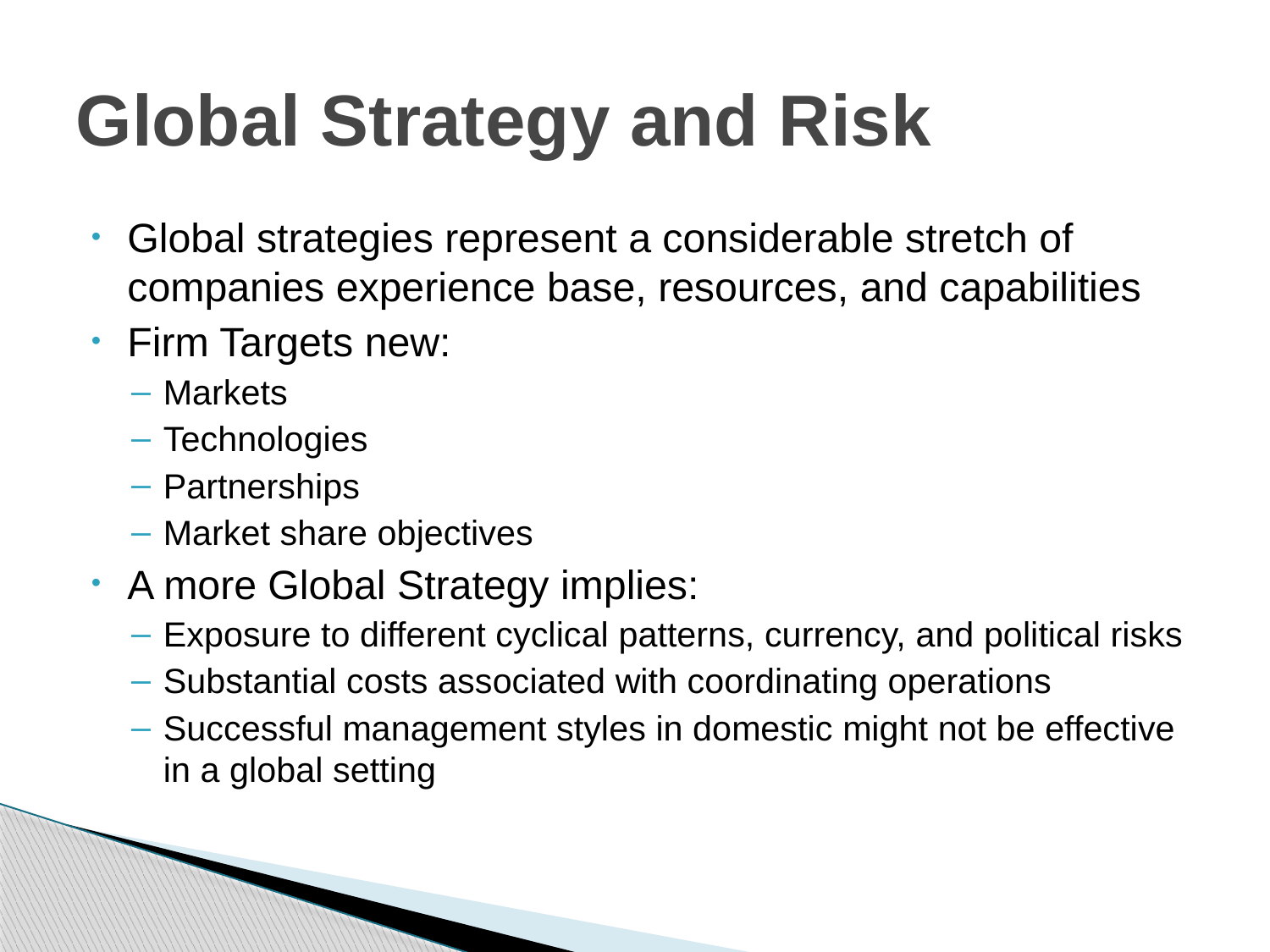

# Global Strategy and Risk
Global strategies represent a considerable stretch of companies experience base, resources, and capabilities
Firm Targets new:
Markets
Technologies
Partnerships
Market share objectives
A more Global Strategy implies:
Exposure to different cyclical patterns, currency, and political risks
Substantial costs associated with coordinating operations
Successful management styles in domestic might not be effective in a global setting